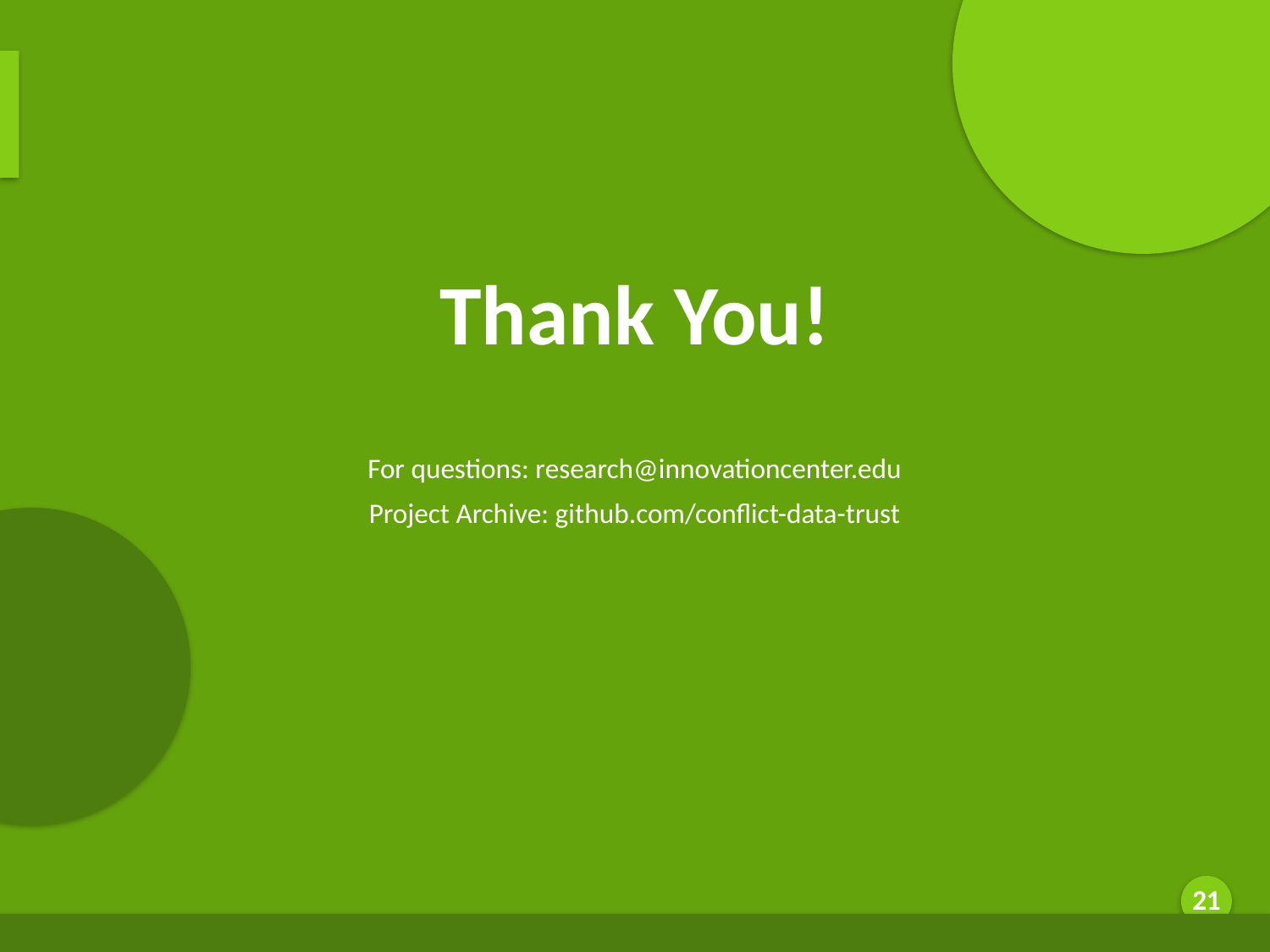

Thank You
Thank You!
For questions: research@innovationcenter.edu
Project Archive: github.com/conflict-data-trust

Generated by AI Scholar Frontier

21